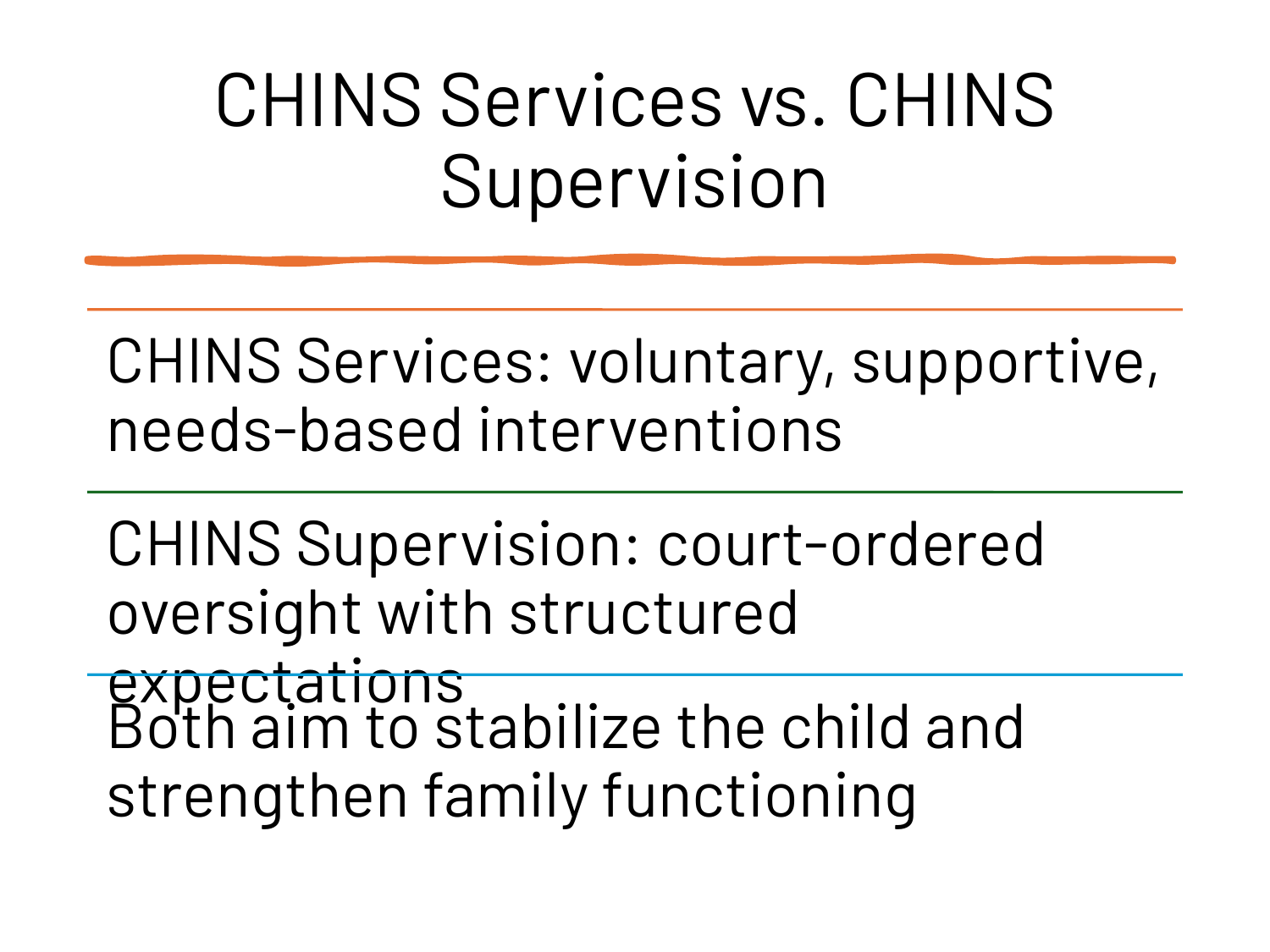

# CHINS Services vs. CHINS Supervision

CHINS Services: voluntary, supportive, needs-based interventions
CHINS Supervision: court-ordered oversight with structured expectations
Both aim to stabilize the child and strengthen family functioning